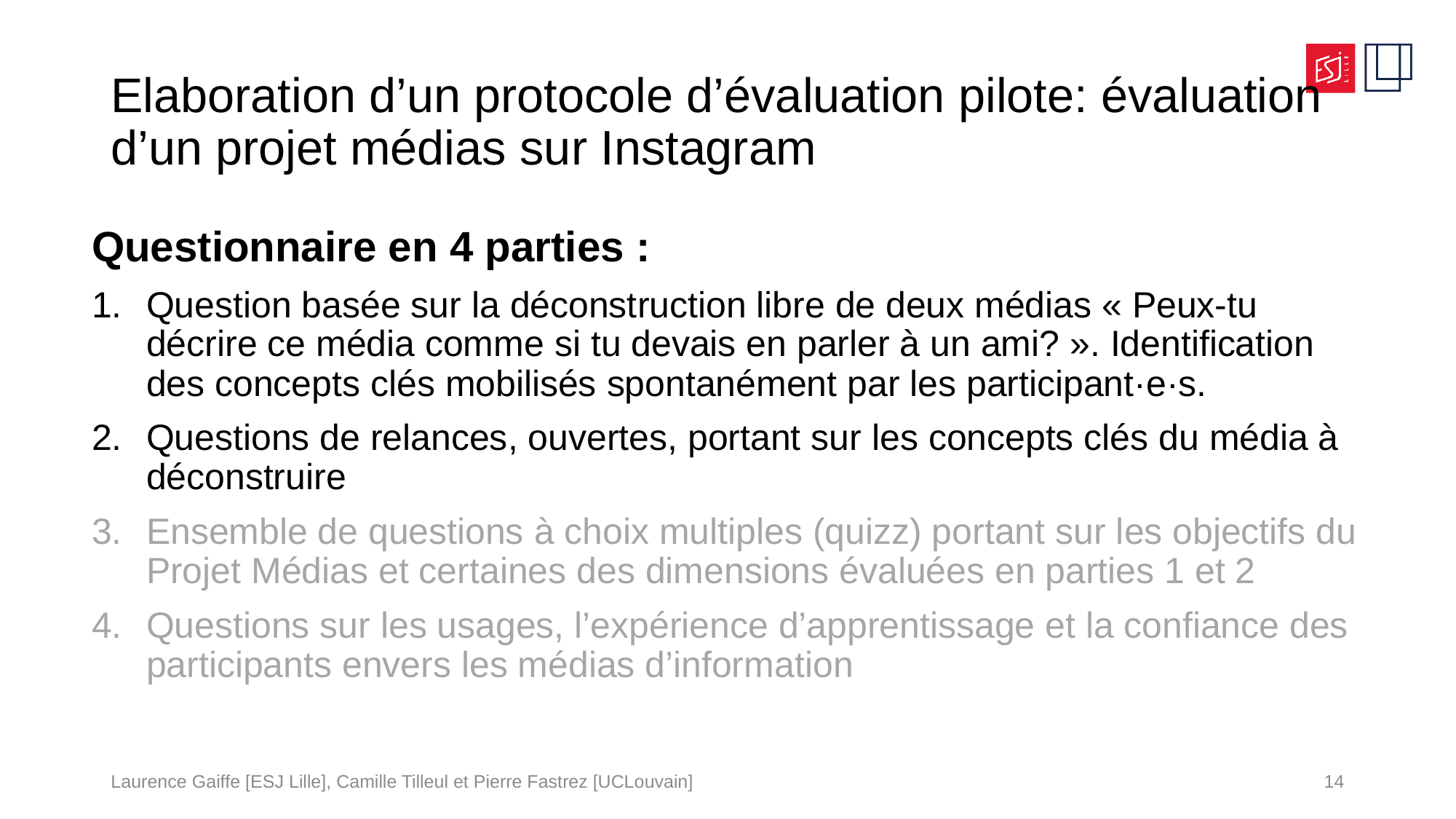

# Elaboration d’un protocole d’évaluation pilote: évaluation d’un projet médias sur Instagram
Questionnaire en 4 parties :
Question basée sur la déconstruction libre de deux médias « Peux-tu décrire ce média comme si tu devais en parler à un ami? ». Identification des concepts clés mobilisés spontanément par les participant·e·s.
Questions de relances, ouvertes, portant sur les concepts clés du média à déconstruire
Ensemble de questions à choix multiples (quizz) portant sur les objectifs du Projet Médias et certaines des dimensions évaluées en parties 1 et 2
Questions sur les usages, l’expérience d’apprentissage et la confiance des participants envers les médias d’information
Laurence Gaiffe [ESJ Lille], Camille Tilleul et Pierre Fastrez [UCLouvain]
14